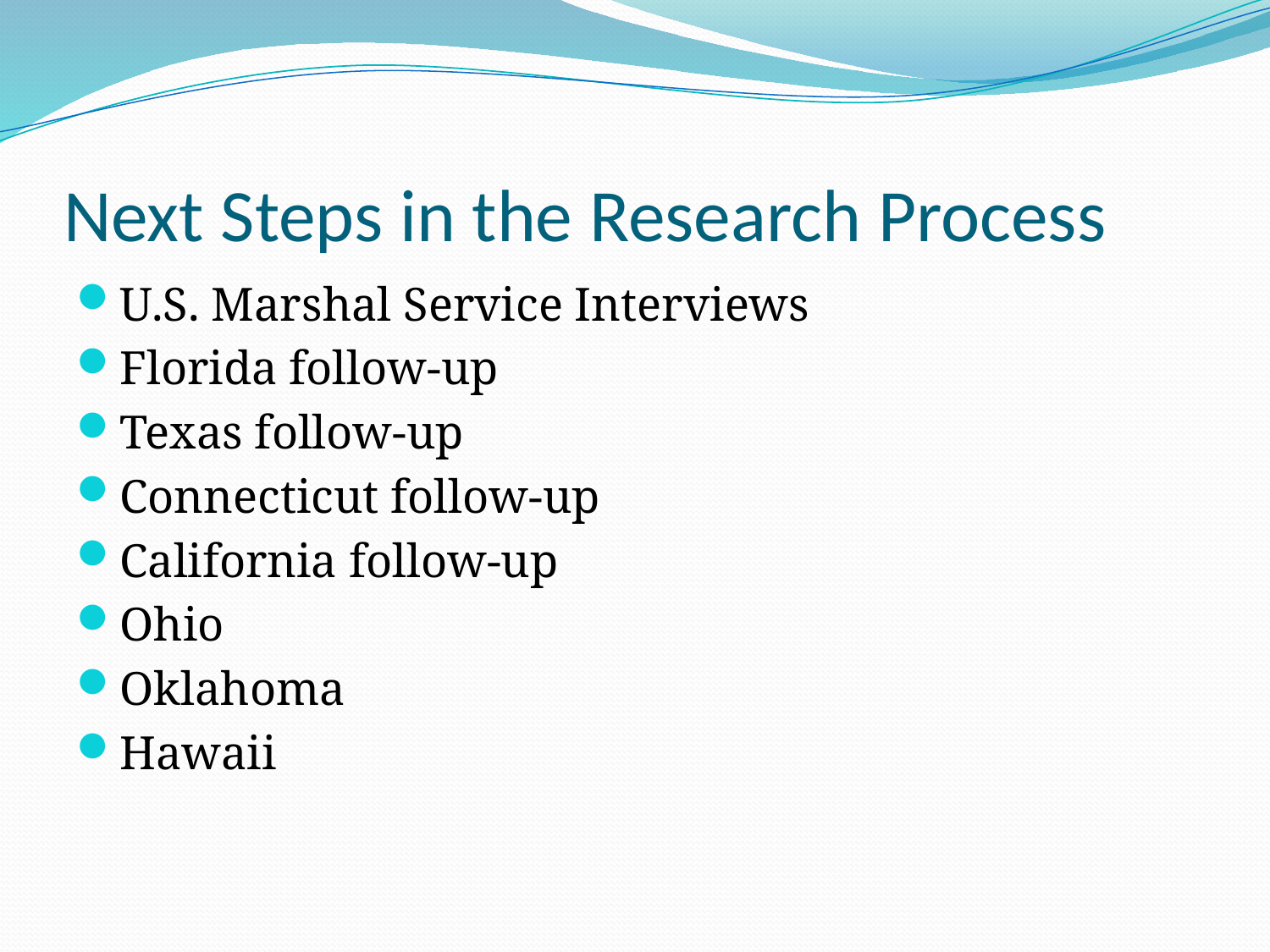

# Next Steps in the Research Process
U.S. Marshal Service Interviews
Florida follow-up
Texas follow-up
Connecticut follow-up
California follow-up
Ohio
Oklahoma
Hawaii